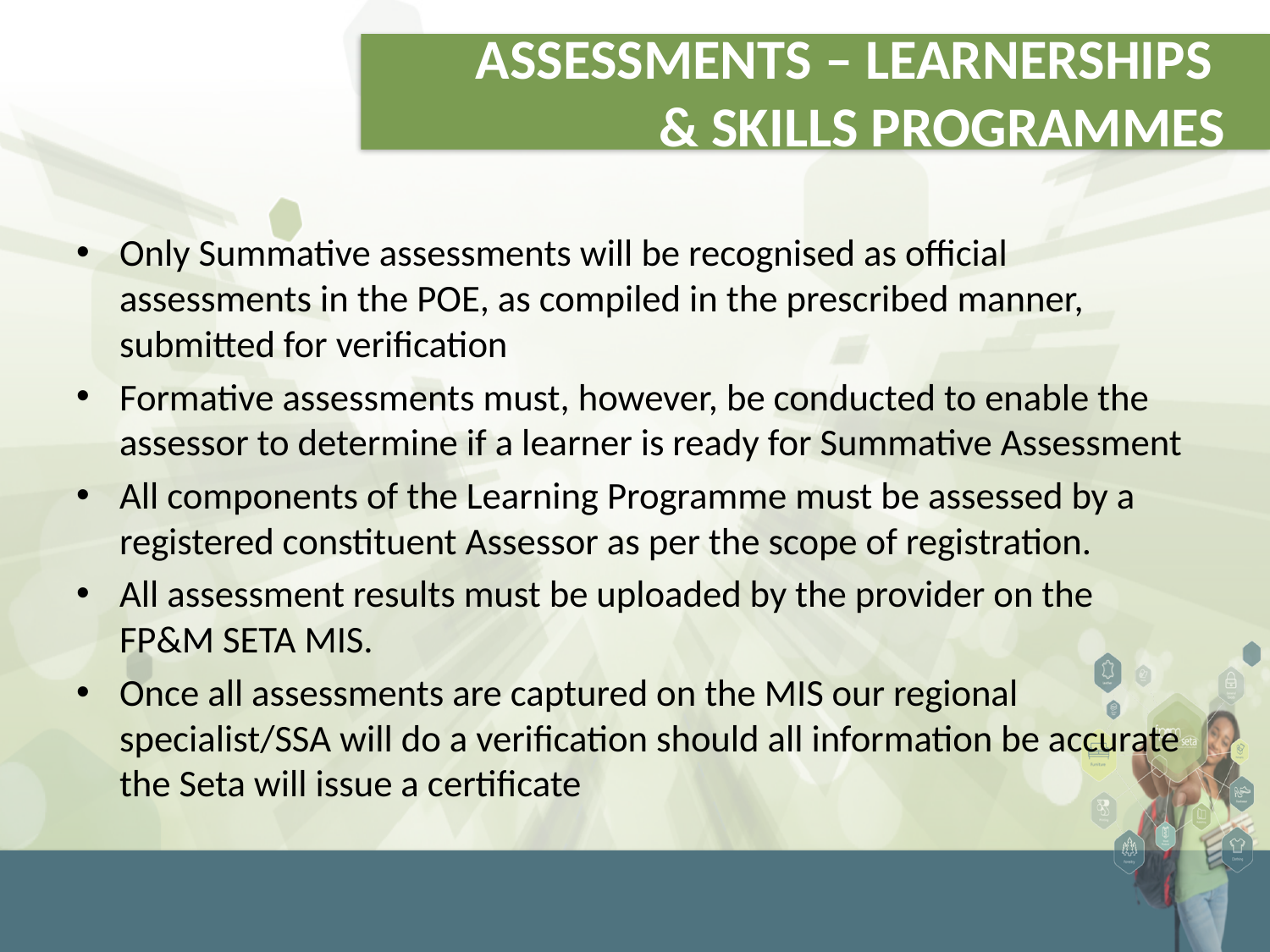

# ASSESSMENTS – LEARNERSHIPS & SKILLS PROGRAMMES
Only Summative assessments will be recognised as official assessments in the POE, as compiled in the prescribed manner, submitted for verification
Formative assessments must, however, be conducted to enable the assessor to determine if a learner is ready for Summative Assessment
All components of the Learning Programme must be assessed by a registered constituent Assessor as per the scope of registration.
All assessment results must be uploaded by the provider on the FP&M SETA MIS.
Once all assessments are captured on the MIS our regional specialist/SSA will do a verification should all information be accurate the Seta will issue a certificate